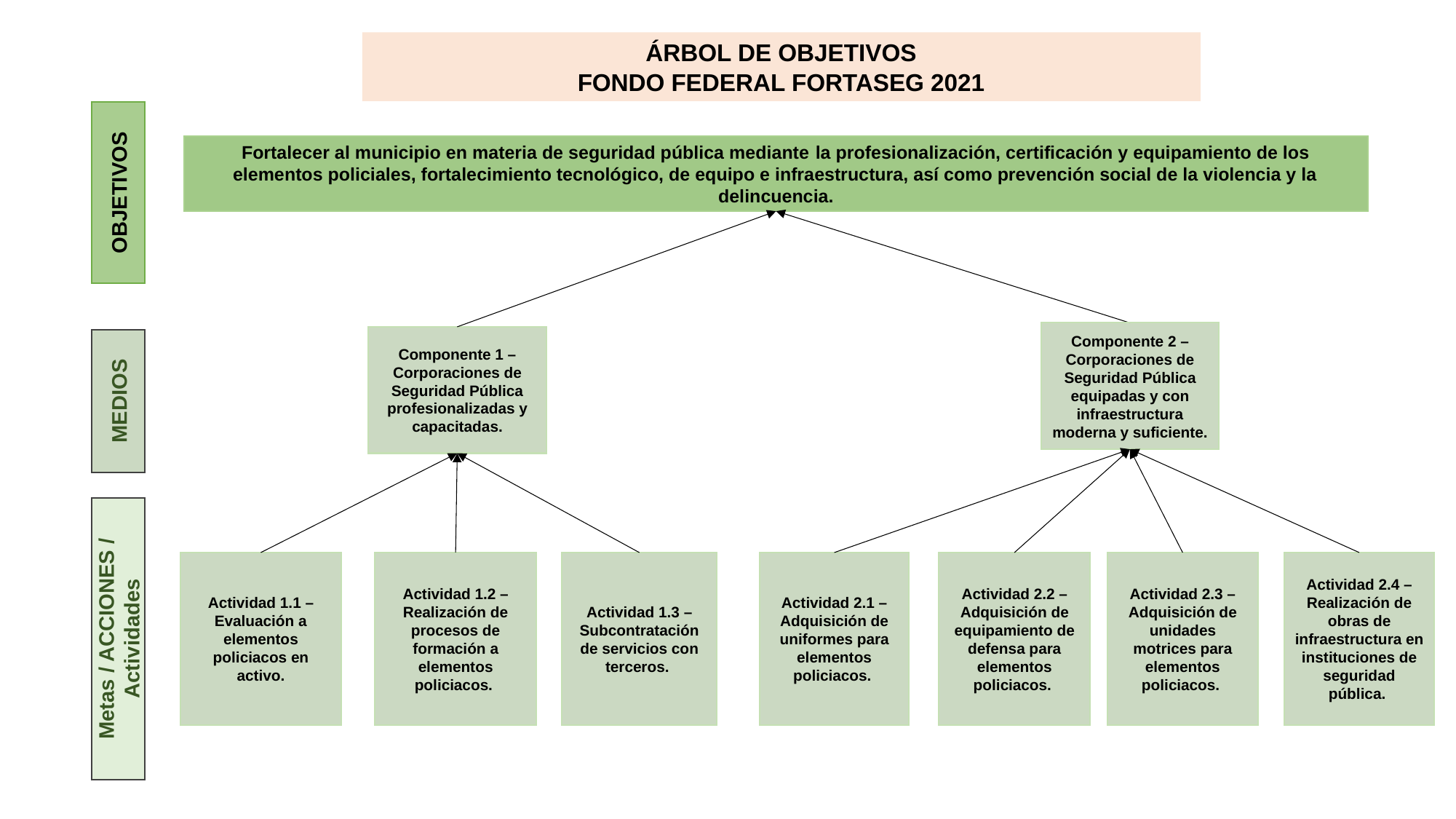

ÁRBOL DE OBJETIVOS
FONDO FEDERAL FORTASEG 2021
Fortalecer al municipio en materia de seguridad pública mediante la profesionalización, certificación y equipamiento de los elementos policiales, fortalecimiento tecnológico, de equipo e infraestructura, así como prevención social de la violencia y la delincuencia.
OBJETIVOS
Componente 2 – Corporaciones de Seguridad Pública equipadas y con infraestructura moderna y suficiente.
Componente 1 – Corporaciones de Seguridad Pública profesionalizadas y capacitadas.
MEDIOS
Actividad 2.3 – Adquisición de unidades motrices para elementos policiacos.
Actividad 2.4 – Realización de obras de infraestructura en instituciones de seguridad pública.
Actividad 1.1 – Evaluación a elementos policiacos en activo.
Actividad 1.2 – Realización de procesos de formación a elementos policiacos.
Actividad 1.3 – Subcontratación de servicios con terceros.
Actividad 2.1 – Adquisición de uniformes para elementos policiacos.
Actividad 2.2 – Adquisición de equipamiento de defensa para elementos policiacos.
Metas / ACCIONES / Actividades